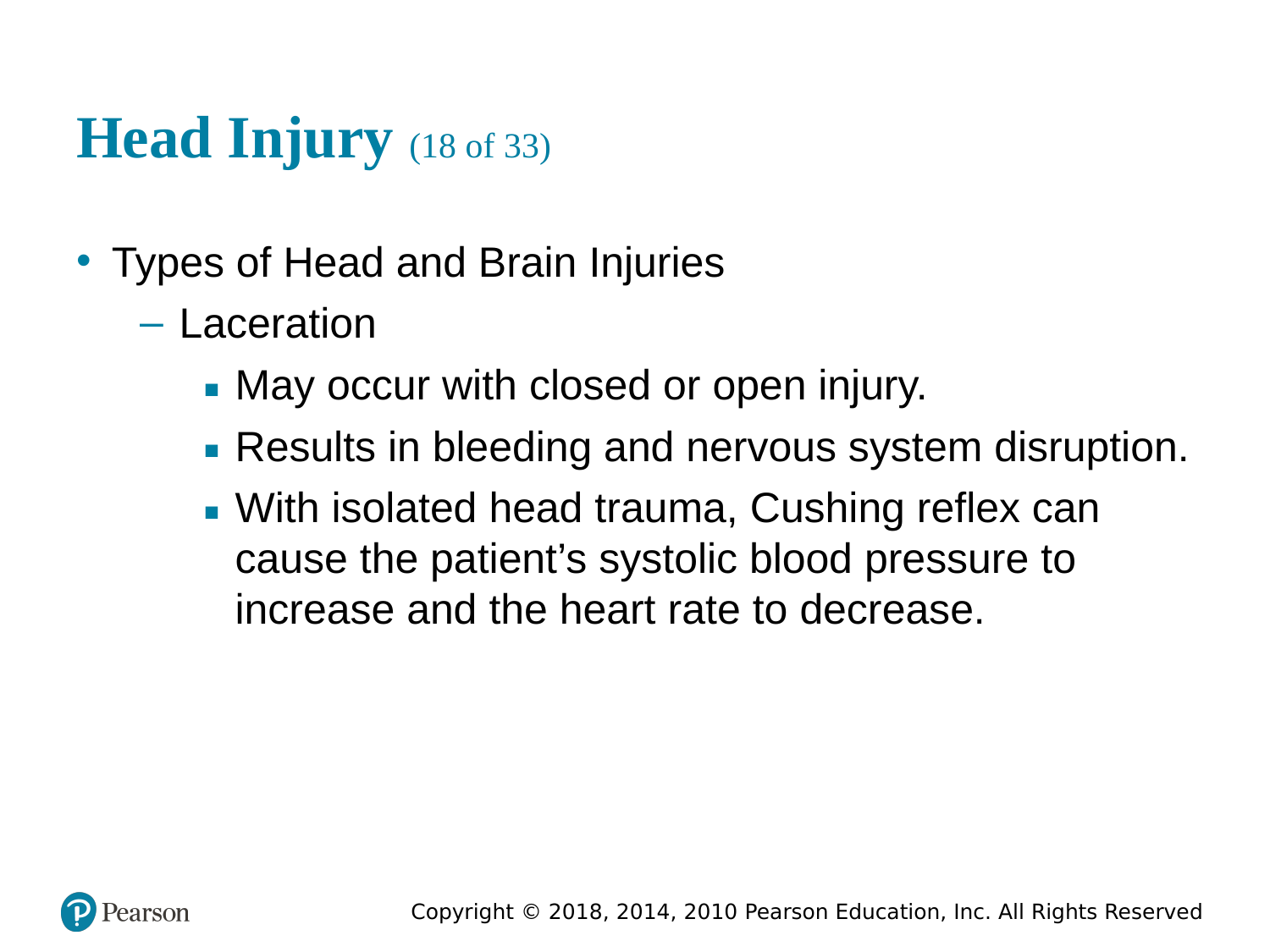

# Head Injury (18 of 33)
Types of Head and Brain Injuries
Laceration
May occur with closed or open injury.
Results in bleeding and nervous system disruption.
With isolated head trauma, Cushing reflex can cause the patient’s systolic blood pressure to increase and the heart rate to decrease.